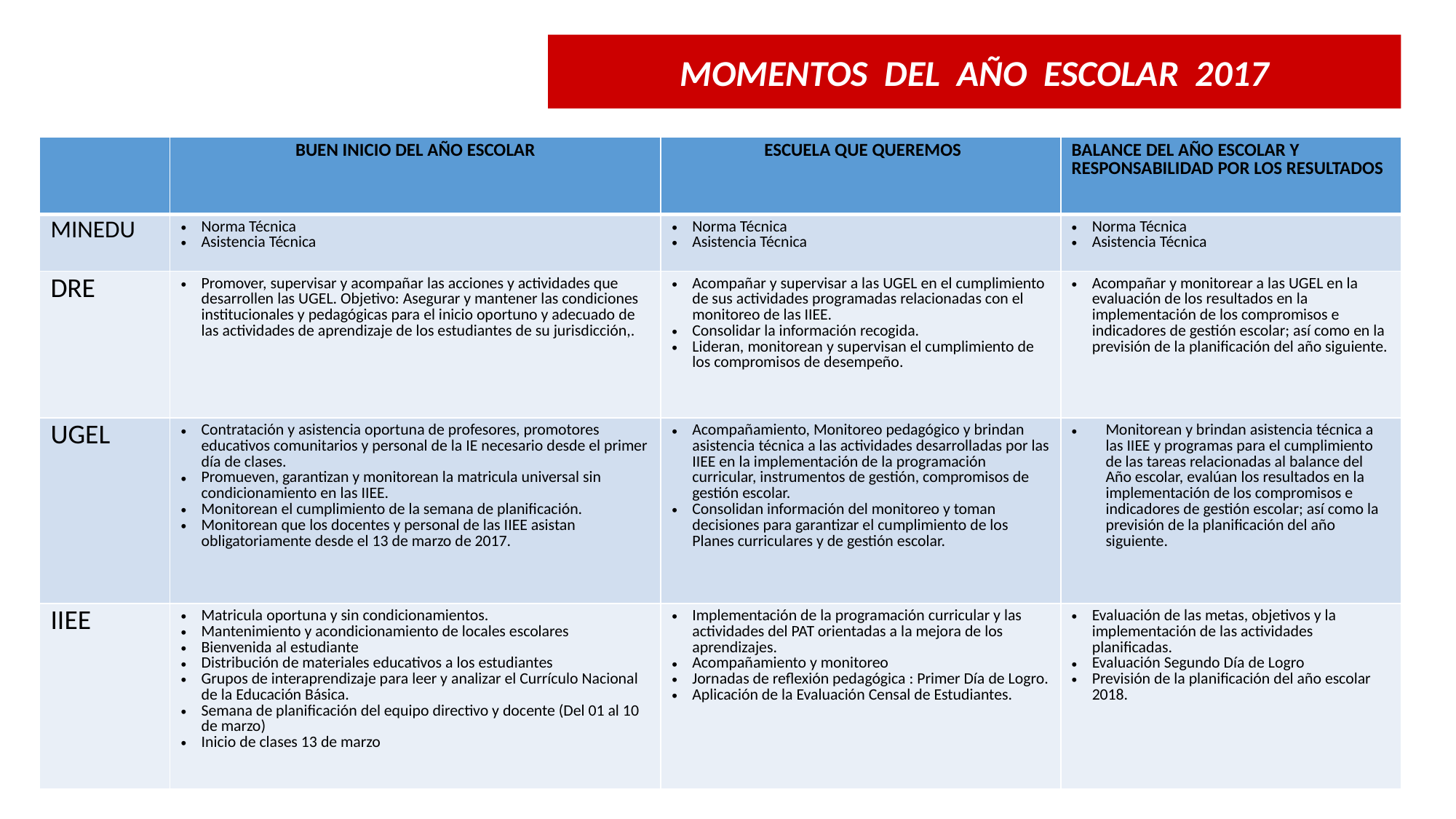

MOMENTOS  DEL  AÑO  ESCOLAR  2017
|  | BUEN INICIO DEL AÑO ESCOLAR | ESCUELA QUE QUEREMOS | BALANCE DEL AÑO ESCOLAR Y RESPONSABILIDAD POR LOS RESULTADOS |
| --- | --- | --- | --- |
| MINEDU | Norma Técnica Asistencia Técnica | Norma Técnica Asistencia Técnica | Norma Técnica Asistencia Técnica |
| DRE | Promover, supervisar y acompañar las acciones y actividades que desarrollen las UGEL. Objetivo: Asegurar y mantener las condiciones institucionales y pedagógicas para el inicio oportuno y adecuado de las actividades de aprendizaje de los estudiantes de su jurisdicción,. | Acompañar y supervisar a las UGEL en el cumplimiento de sus actividades programadas relacionadas con el monitoreo de las IIEE. Consolidar la información recogida. Lideran, monitorean y supervisan el cumplimiento de los compromisos de desempeño. | Acompañar y monitorear a las UGEL en la evaluación de los resultados en la implementación de los compromisos e indicadores de gestión escolar; así como en la previsión de la planificación del año siguiente. |
| UGEL | Contratación y asistencia oportuna de profesores, promotores educativos comunitarios y personal de la IE necesario desde el primer día de clases. Promueven, garantizan y monitorean la matricula universal sin condicionamiento en las IIEE. Monitorean el cumplimiento de la semana de planificación. Monitorean que los docentes y personal de las IIEE asistan obligatoriamente desde el 13 de marzo de 2017. | Acompañamiento, Monitoreo pedagógico y brindan asistencia técnica a las actividades desarrolladas por las IIEE en la implementación de la programación curricular, instrumentos de gestión, compromisos de gestión escolar. Consolidan información del monitoreo y toman decisiones para garantizar el cumplimiento de los Planes curriculares y de gestión escolar. | Monitorean y brindan asistencia técnica a las IIEE y programas para el cumplimiento de las tareas relacionadas al balance del Año escolar, evalúan los resultados en la implementación de los compromisos e indicadores de gestión escolar; así como la previsión de la planificación del año siguiente. |
| IIEE | Matricula oportuna y sin condicionamientos. Mantenimiento y acondicionamiento de locales escolares Bienvenida al estudiante Distribución de materiales educativos a los estudiantes Grupos de interaprendizaje para leer y analizar el Currículo Nacional de la Educación Básica. Semana de planificación del equipo directivo y docente (Del 01 al 10 de marzo) Inicio de clases 13 de marzo | Implementación de la programación curricular y las actividades del PAT orientadas a la mejora de los aprendizajes. Acompañamiento y monitoreo Jornadas de reflexión pedagógica : Primer Día de Logro. Aplicación de la Evaluación Censal de Estudiantes. | Evaluación de las metas, objetivos y la implementación de las actividades planificadas. Evaluación Segundo Día de Logro Previsión de la planificación del año escolar 2018. |